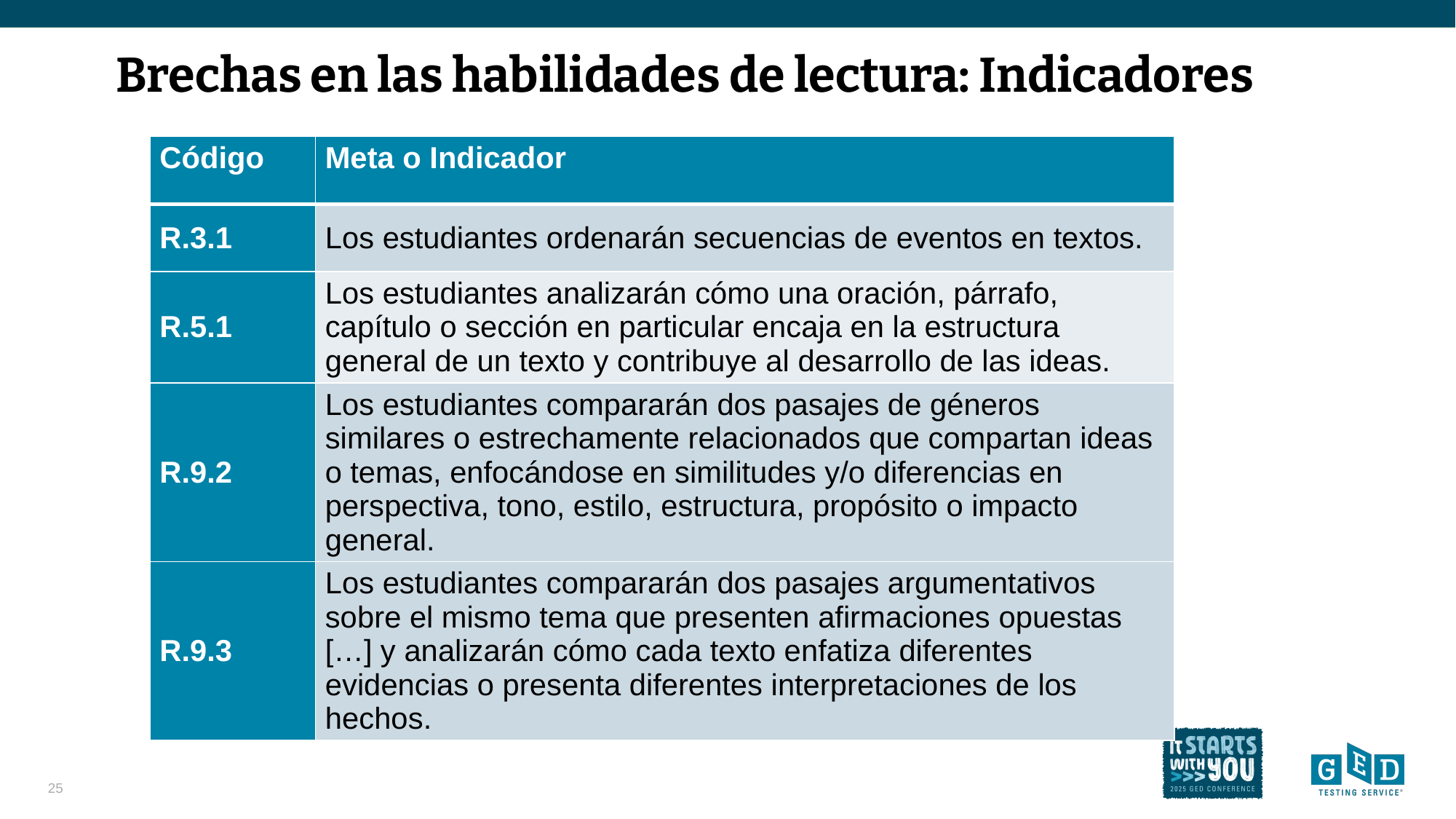

# Brechas en las habilidades de lectura: Indicadores
| Código | Meta o Indicador​ |
| --- | --- |
| R.3.1​ | Los estudiantes ordenarán secuencias de eventos en textos. |
| R.5.1​ | Los estudiantes analizarán cómo una oración, párrafo, capítulo o sección en particular encaja en la estructura general de un texto y contribuye al desarrollo de las ideas. |
| R.9.2​ | Los estudiantes compararán dos pasajes de géneros similares o estrechamente relacionados que compartan ideas o temas, enfocándose en similitudes y/o diferencias en perspectiva, tono, estilo, estructura, propósito o impacto general.​ |
| R.9.3 | Los estudiantes compararán dos pasajes argumentativos sobre el mismo tema que presenten afirmaciones opuestas […] y analizarán cómo cada texto enfatiza diferentes evidencias o presenta diferentes interpretaciones de los hechos. |
25